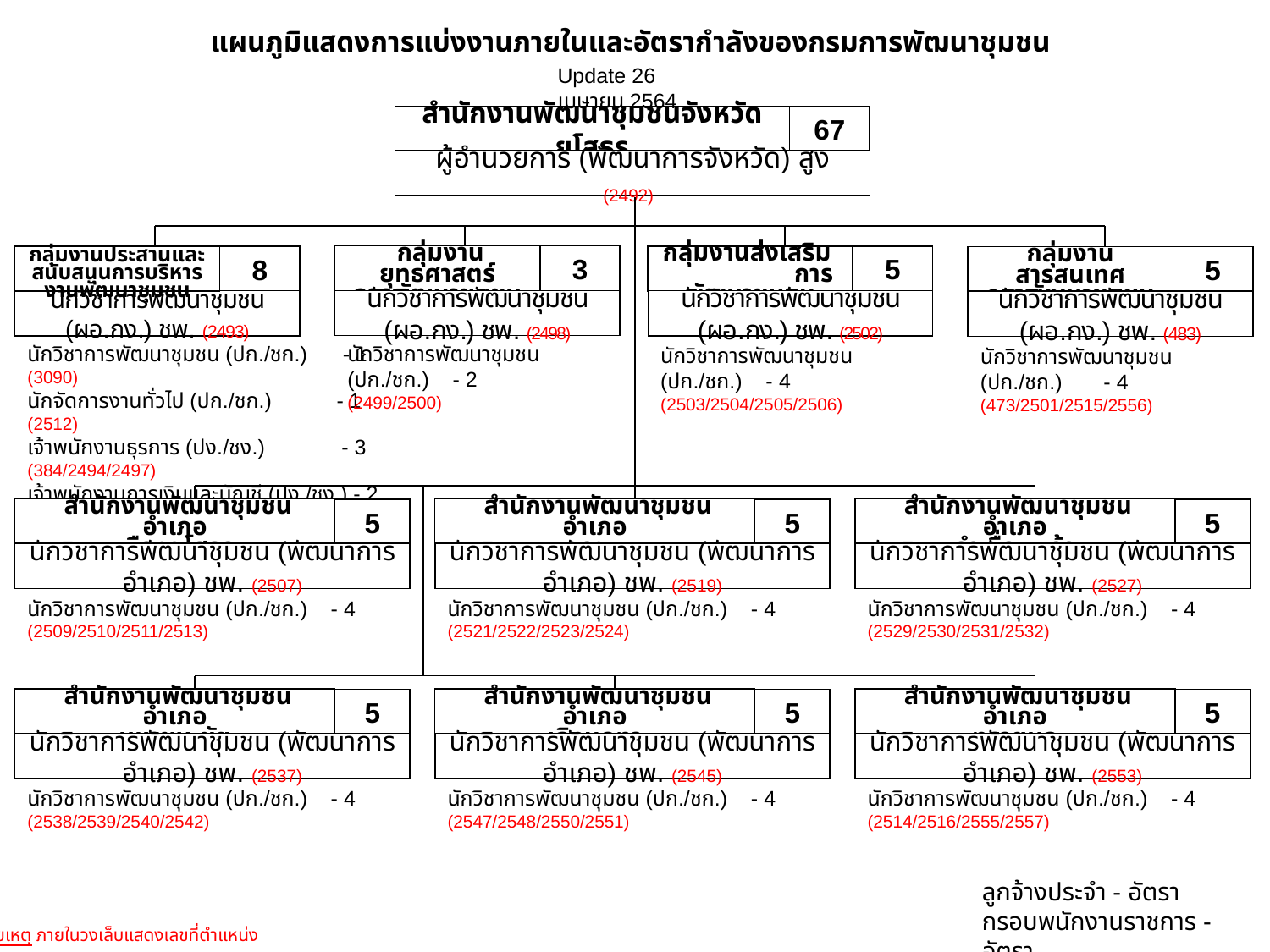

แผนภูมิแสดงการแบ่งงานภายในและอัตรากำลังของกรมการพัฒนาชุมชน
Update 26 เมษายน 2564
สำนักงานพัฒนาชุมชนจังหวัดยโสธร
67
ผู้อำนวยการ (พัฒนาการจังหวัด) สูง (2492)

 กลุ่มงานยุทธศาสตร์
การพัฒนาชุมชน
3
นักวิชาการพัฒนาชุมชน (ผอ.กง.) ชพ. (2498)

กลุ่มงานส่งเสริม                      การพัฒนาชุมชน
5
นักวิชาการพัฒนาชุมชน (ผอ.กง.) ชพ. (2502)
8
นักวิชาการพัฒนาชุมชน (ผอ.กง.) ชพ. (2493)

กลุ่มงานประสานและสนับสนุนการบริหารงานพัฒนาชุมชน

กลุ่มงานสารสนเทศ
การพัฒนาชุมชน
5
นักวิชาการพัฒนาชุมชน (ผอ.กง.) ชพ. (483)
นักวิชาการพัฒนาชุมชน (ปก./ชก.)    - 2
(2499/2500)

นักวิชาการพัฒนาชุมชน (ปก./ชก.)      - 1 (3090)
นักจัดการงานทั่วไป (ปก./ชก.)           - 1 (2512)
เจ้าพนักงานธุรการ (ปง./ชง.)             - 3 (384/2494/2497)
เจ้าพนักงานการเงินและบัญชี (ปง./ชง.) - 2 (2495/2496)

นักวิชาการพัฒนาชุมชน (ปก./ชก.)    - 4
(2503/2504/2505/2506)

นักวิชาการพัฒนาชุมชน (ปก./ชก.)       - 4
(473/2501/2515/2556)

 สำนักงานพัฒนาชุมชนอำเภอ
เมืองยโสธร
5
นักวิชาการพัฒนาชุมชน (พัฒนาการอำเภอ) ชพ. (2507)

 สำนักงานพัฒนาชุมชนอำเภอ
กุดชุม
5
นักวิชาการพัฒนาชุมชน (พัฒนาการอำเภอ) ชพ. (2519)

 สำนักงานพัฒนาชุมชนอำเภอ
คำเขื่อนแก้ว
5
นักวิชาการพัฒนาชุมชน (พัฒนาการอำเภอ) ชพ. (2527)
นักวิชาการพัฒนาชุมชน (ปก./ชก.)    - 4
(2509/2510/2511/2513)

นักวิชาการพัฒนาชุมชน (ปก./ชก.)    - 4
(2521/2522/2523/2524)

นักวิชาการพัฒนาชุมชน (ปก./ชก.)    - 4
(2529/2530/2531/2532)

 สำนักงานพัฒนาชุมชนอำเภอ
มหาชนะชัย
5
นักวิชาการพัฒนาชุมชน (พัฒนาการอำเภอ) ชพ. (2537)

 สำนักงานพัฒนาชุมชนอำเภอ
เลิงนกทา
5
นักวิชาการพัฒนาชุมชน (พัฒนาการอำเภอ) ชพ. (2545)

 สำนักงานพัฒนาชุมชนอำเภอ
ทรายมูล
5
นักวิชาการพัฒนาชุมชน (พัฒนาการอำเภอ) ชพ. (2553)
นักวิชาการพัฒนาชุมชน (ปก./ชก.)    - 4
(2538/2539/2540/2542)

นักวิชาการพัฒนาชุมชน (ปก./ชก.)    - 4
(2547/2548/2550/2551)
นักวิชาการพัฒนาชุมชน (ปก./ชก.)    - 4
(2514/2516/2555/2557)
ลูกจ้างประจำ - อัตรา
กรอบพนักงานราชการ - อัตรา
หมายเหตุ ภายในวงเล็บแสดงเลขที่ตำแหน่ง